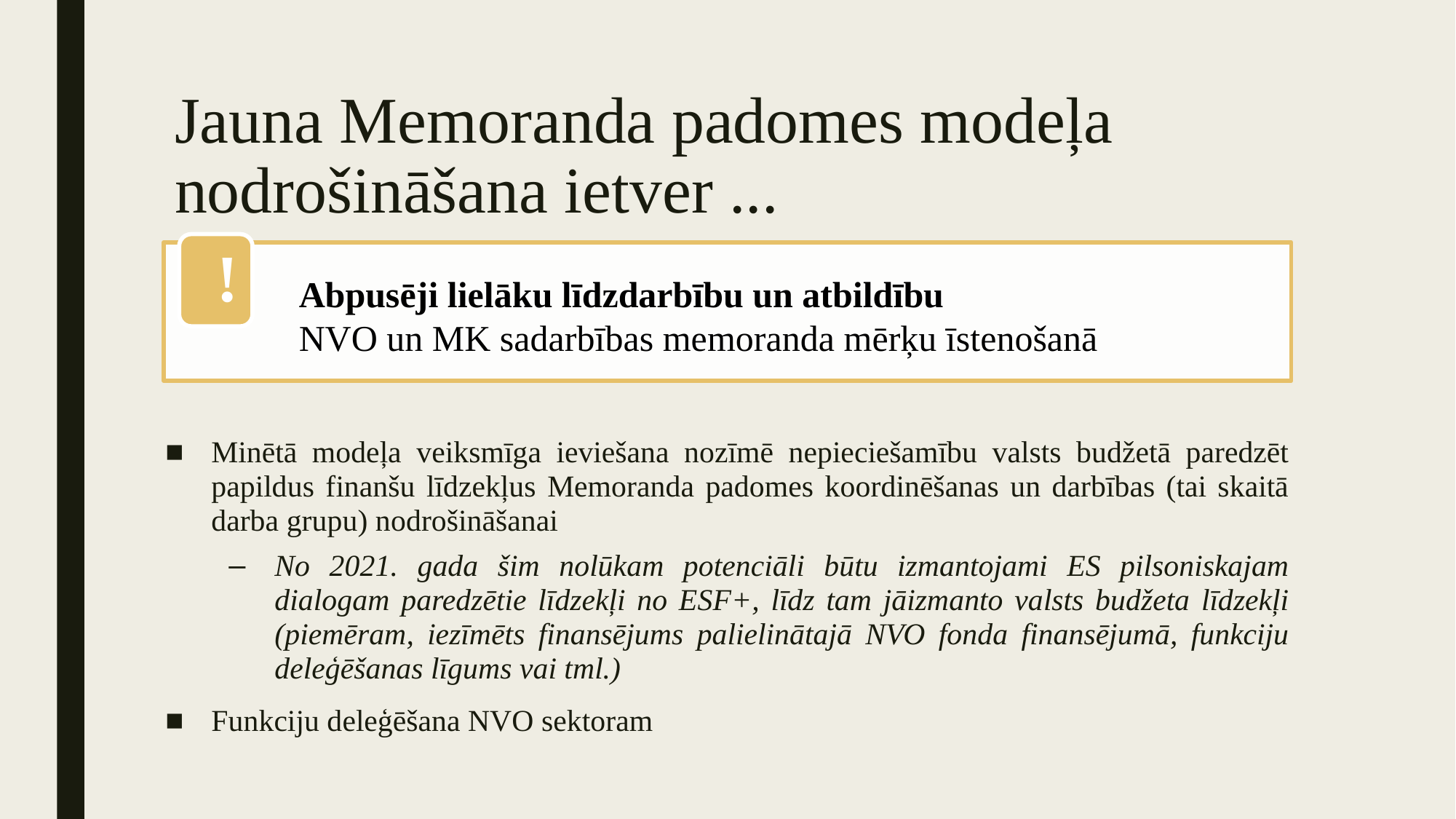

# Jauna Memoranda padomes modeļa nodrošināšana ietver ...
!
Abpusēji lielāku līdzdarbību un atbildību
NVO un MK sadarbības memoranda mērķu īstenošanā

Minētā modeļa veiksmīga ieviešana nozīmē nepieciešamību valsts budžetā paredzēt papildus finanšu līdzekļus Memoranda padomes koordinēšanas un darbības (tai skaitā darba grupu) nodrošināšanai
No 2021. gada šim nolūkam potenciāli būtu izmantojami ES pilsoniskajam dialogam paredzētie līdzekļi no ESF+, līdz tam jāizmanto valsts budžeta līdzekļi (piemēram, iezīmēts finansējums palielinātajā NVO fonda finansējumā, funkciju deleģēšanas līgums vai tml.)
Funkciju deleģēšana NVO sektoram